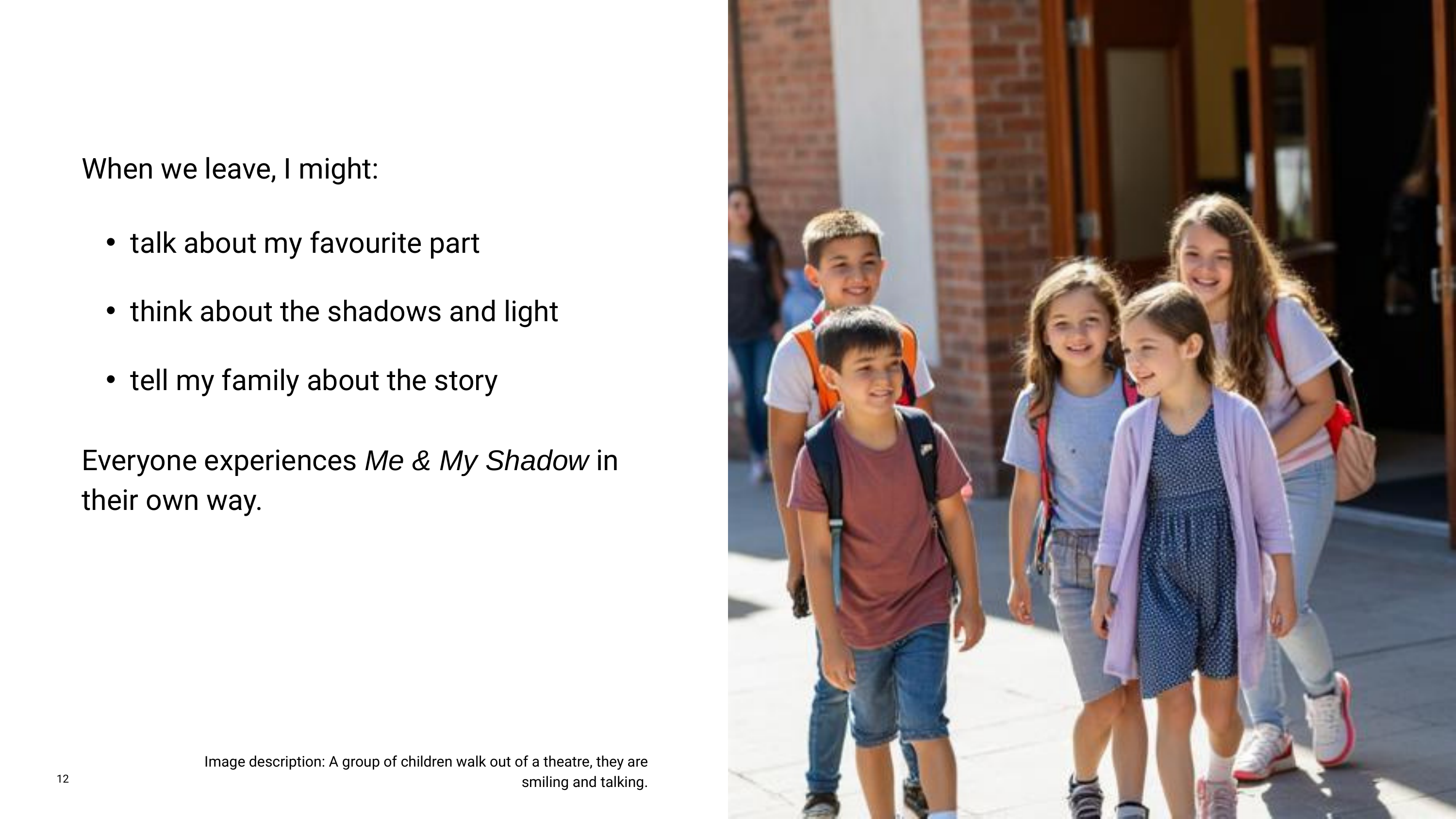

When we leave, I might:

talk about my favourite part

think about the shadows and light

tell my family about the story

Everyone experiences Me & My Shadow in their own way.

Image description: A group of children walk out of a theatre, they are smiling and talking.
12